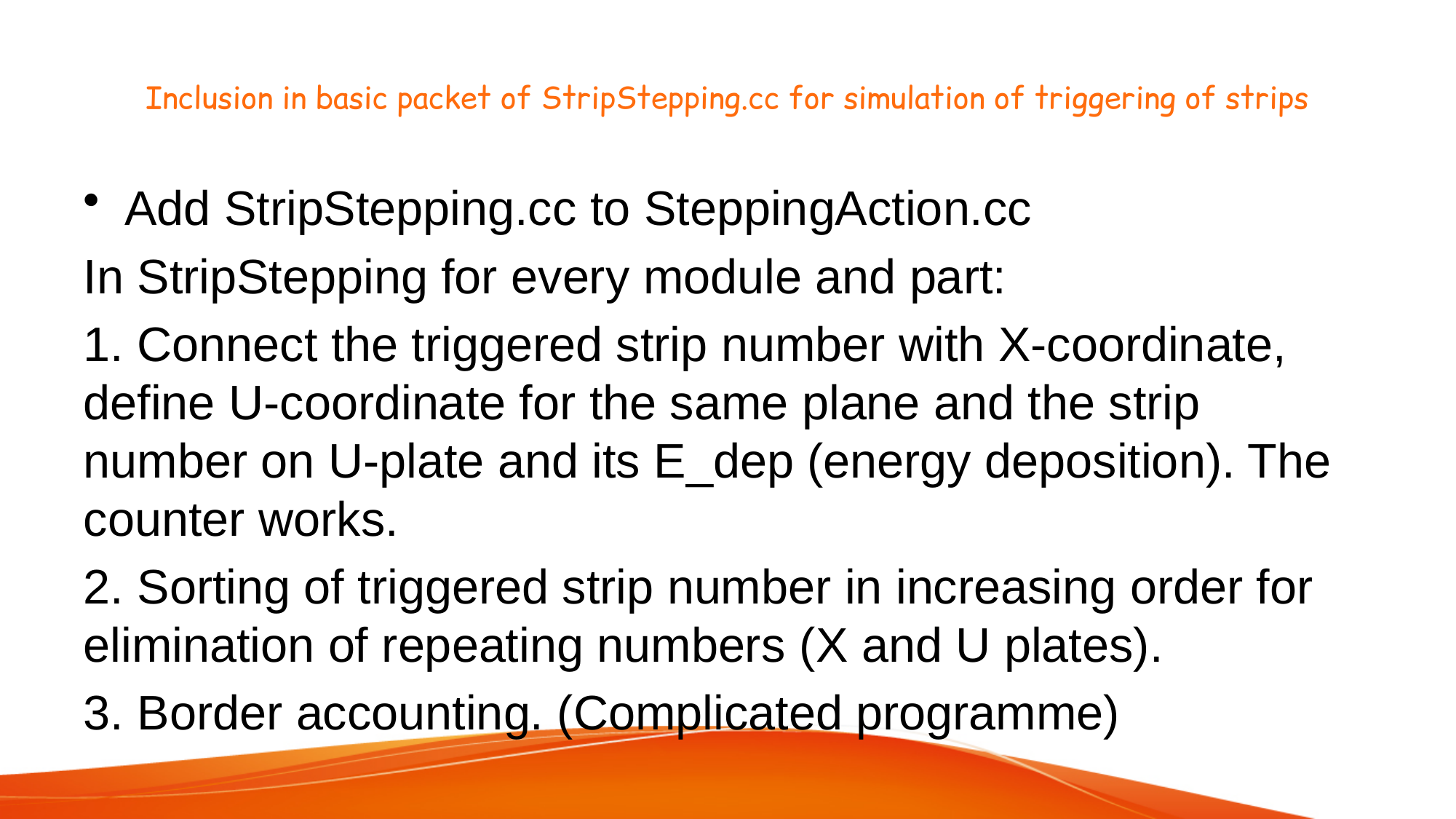

# Inclusion in basic packet of StripStepping.cc for simulation of triggering of strips
Add StripStepping.cc to SteppingAction.cc
In StripStepping for every module and part:
1. Connect the triggered strip number with X-coordinate, define U-coordinate for the same plane and the strip number on U-plate and its E_dep (energy deposition). The counter works.
2. Sorting of triggered strip number in increasing order for elimination of repeating numbers (X and U plates).
3. Border accounting. (Complicated programme)